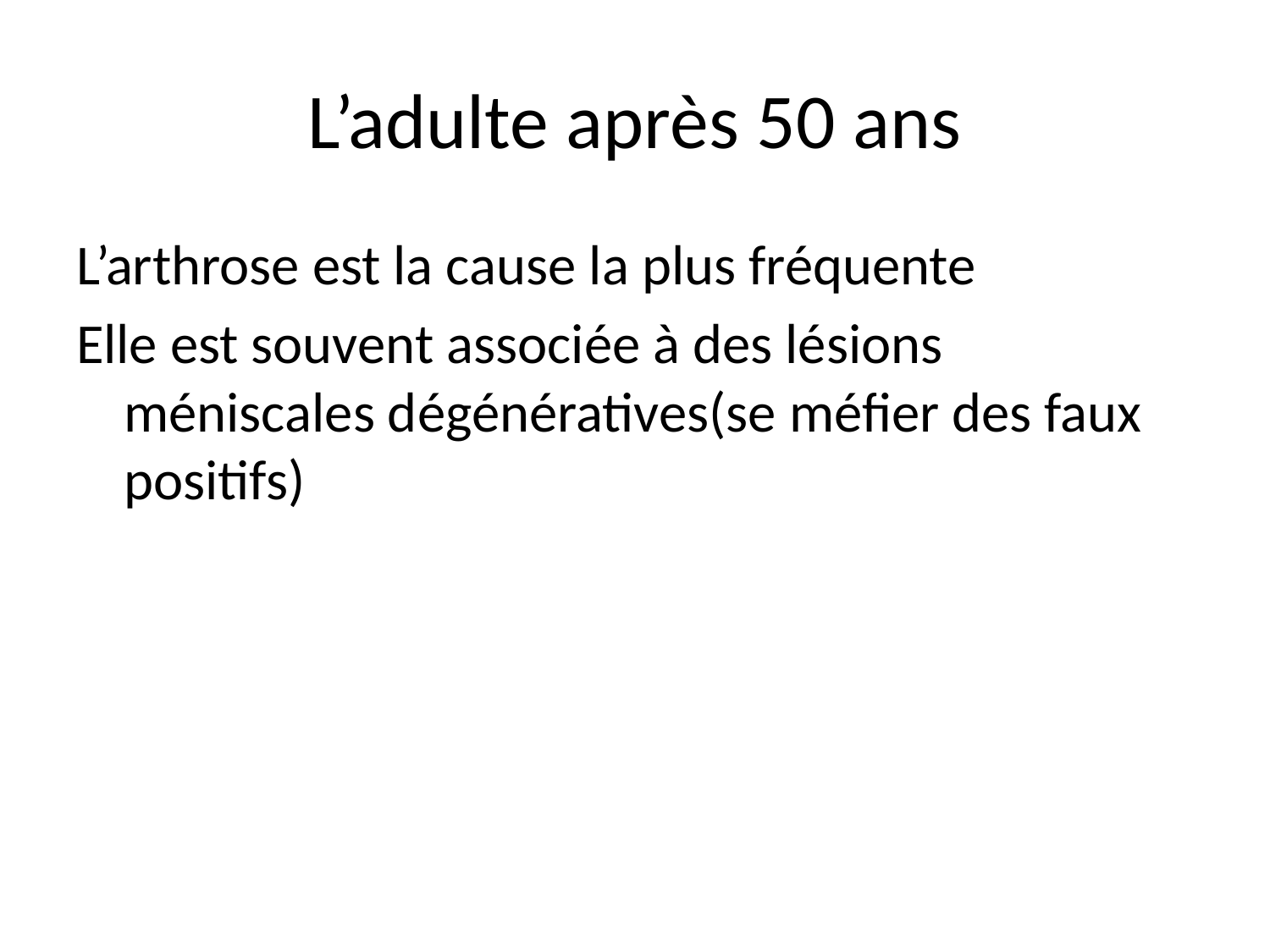

# L’adulte après 50 ans
L’arthrose est la cause la plus fréquente
Elle est souvent associée à des lésions méniscales dégénératives(se méfier des faux positifs)